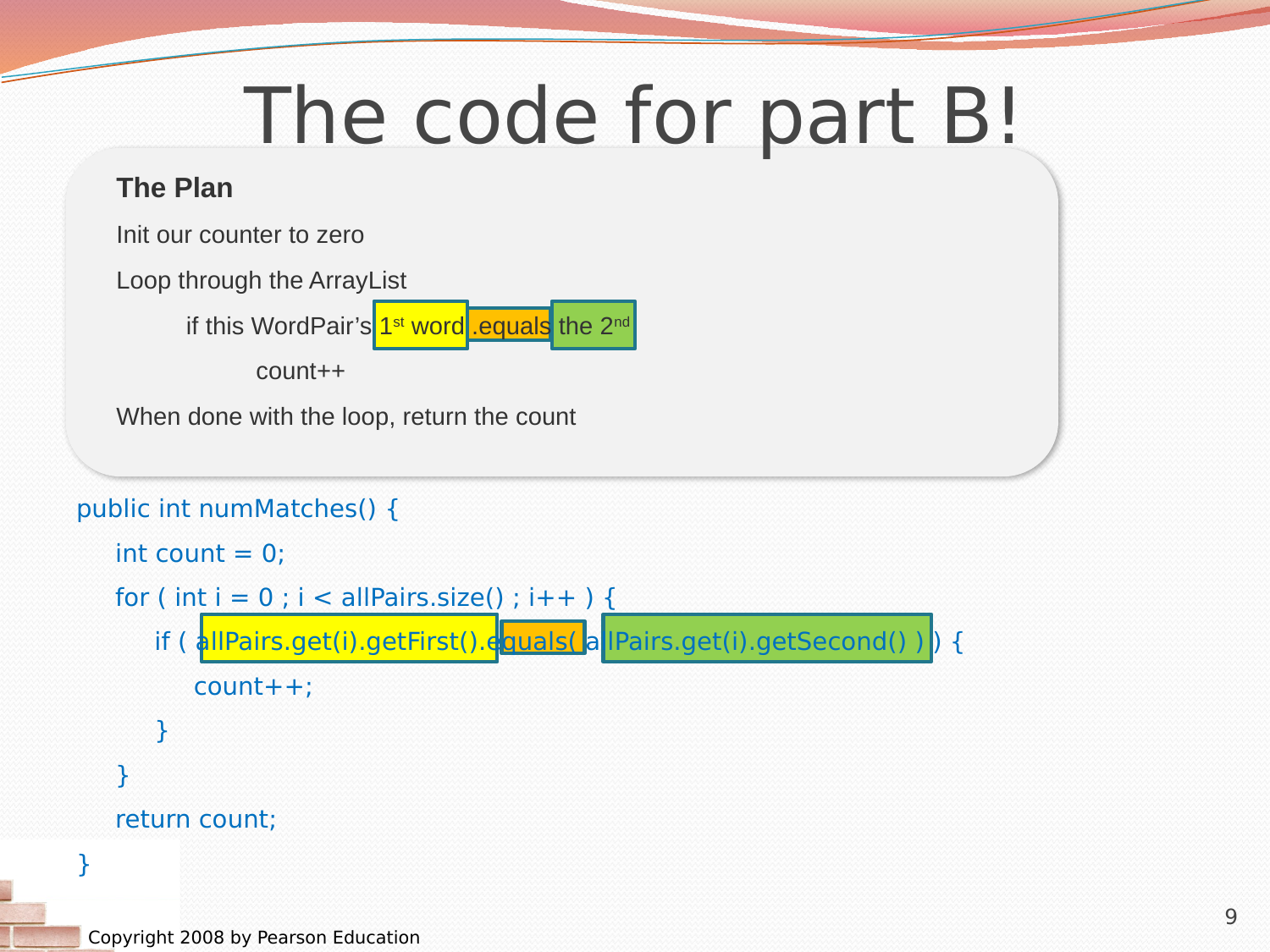

# The code for part B!
The Plan
Init our counter to zero
Loop through the ArrayList
          if this WordPair’s 1st word .equals the 2nd
                    count++
When done with the loop, return the count

public int numMatches() {
     int count = 0;
     for ( int i = 0 ; i < allPairs.size() ; i++ ) {
          if ( allPairs.get(i).getFirst().equals( allPairs.get(i).getSecond() ) ) {
               count++;
          }
     }
     return count;
}